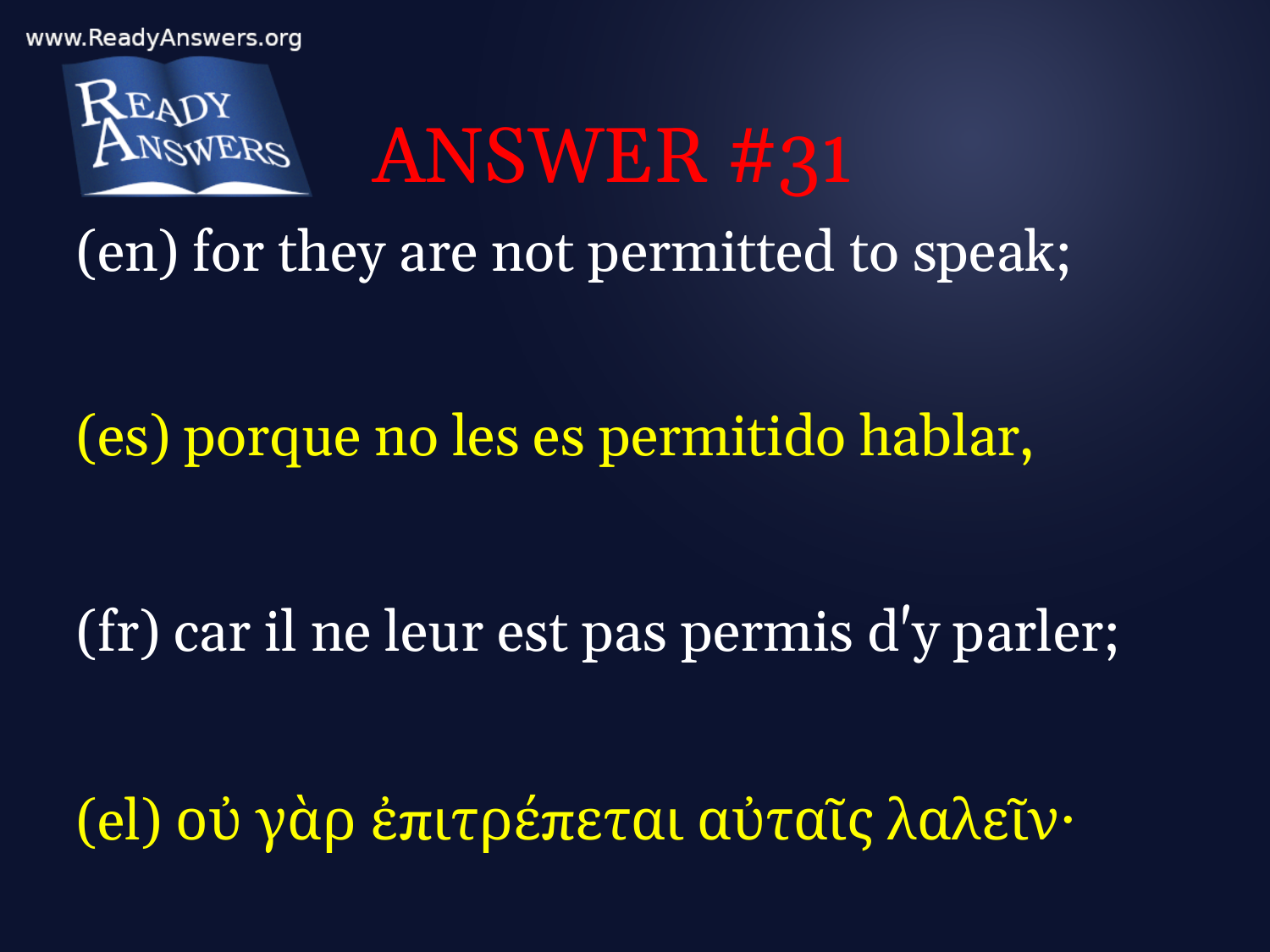

# ANSWER #31
(en) for they are not permitted to speak;
(es) porque no les es permitido hablar,
(fr) car il ne leur est pas permis d'y parler;
(el) οὐ γὰρ ἐπιτρέπεται αὐταῖς λαλεῖν·